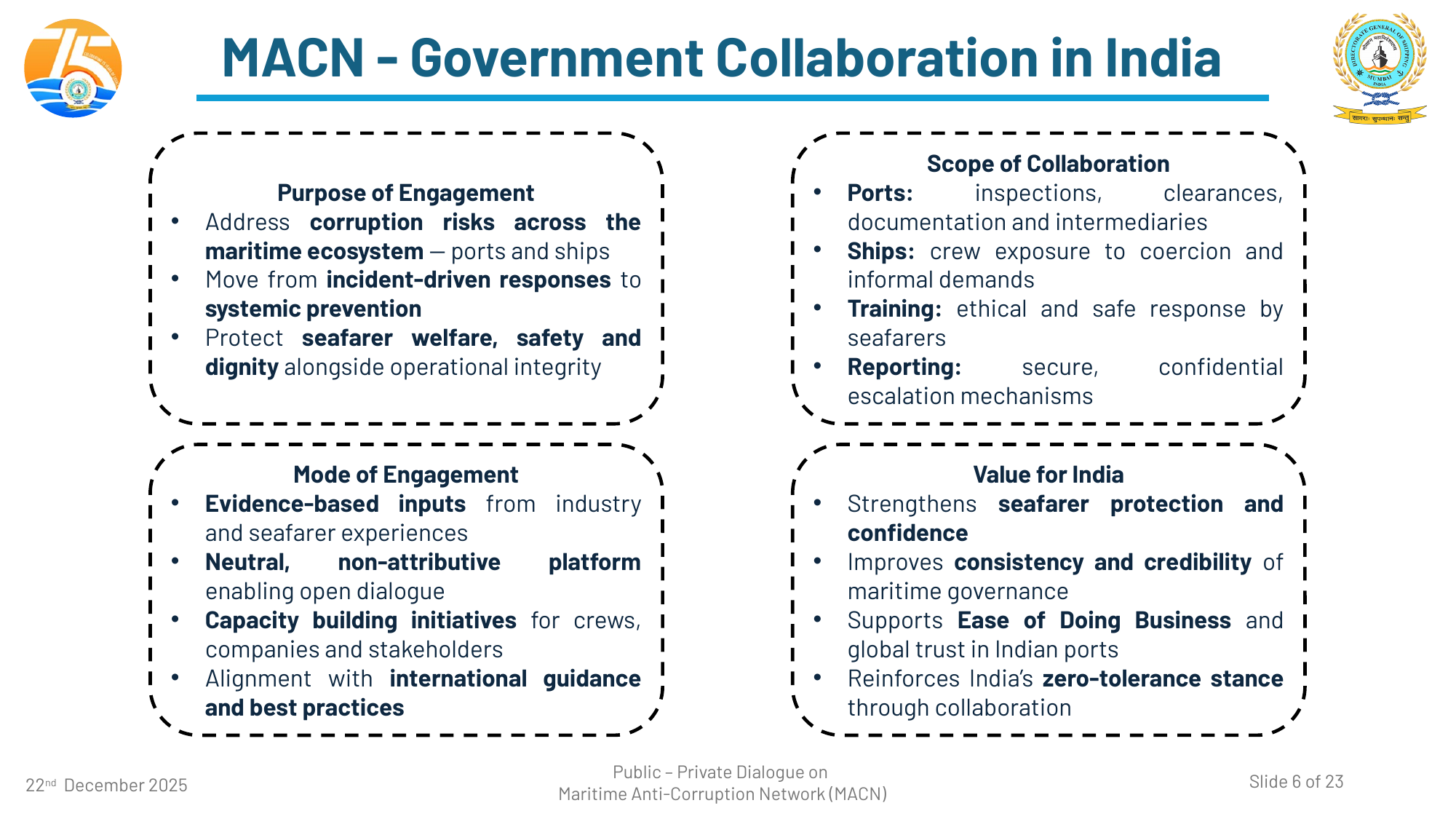

# MACN - Government Collaboration in India
Purpose of Engagement
Address corruption risks across the maritime ecosystem — ports and ships
Move from incident-driven responses to systemic prevention
Protect seafarer welfare, safety and dignity alongside operational integrity
Scope of Collaboration
Ports: inspections, clearances, documentation and intermediaries
Ships: crew exposure to coercion and informal demands
Training: ethical and safe response by seafarers
Reporting: secure, confidential escalation mechanisms
Mode of Engagement
Evidence-based inputs from industry and seafarer experiences
Neutral, non-attributive platform enabling open dialogue
Capacity building initiatives for crews, companies and stakeholders
Alignment with international guidance and best practices
Value for India
Strengthens seafarer protection and confidence
Improves consistency and credibility of maritime governance
Supports Ease of Doing Business and global trust in Indian ports
Reinforces India’s zero-tolerance stance through collaboration
Slide 6 of 23
Public – Private Dialogue on
Maritime Anti-Corruption Network (MACN)